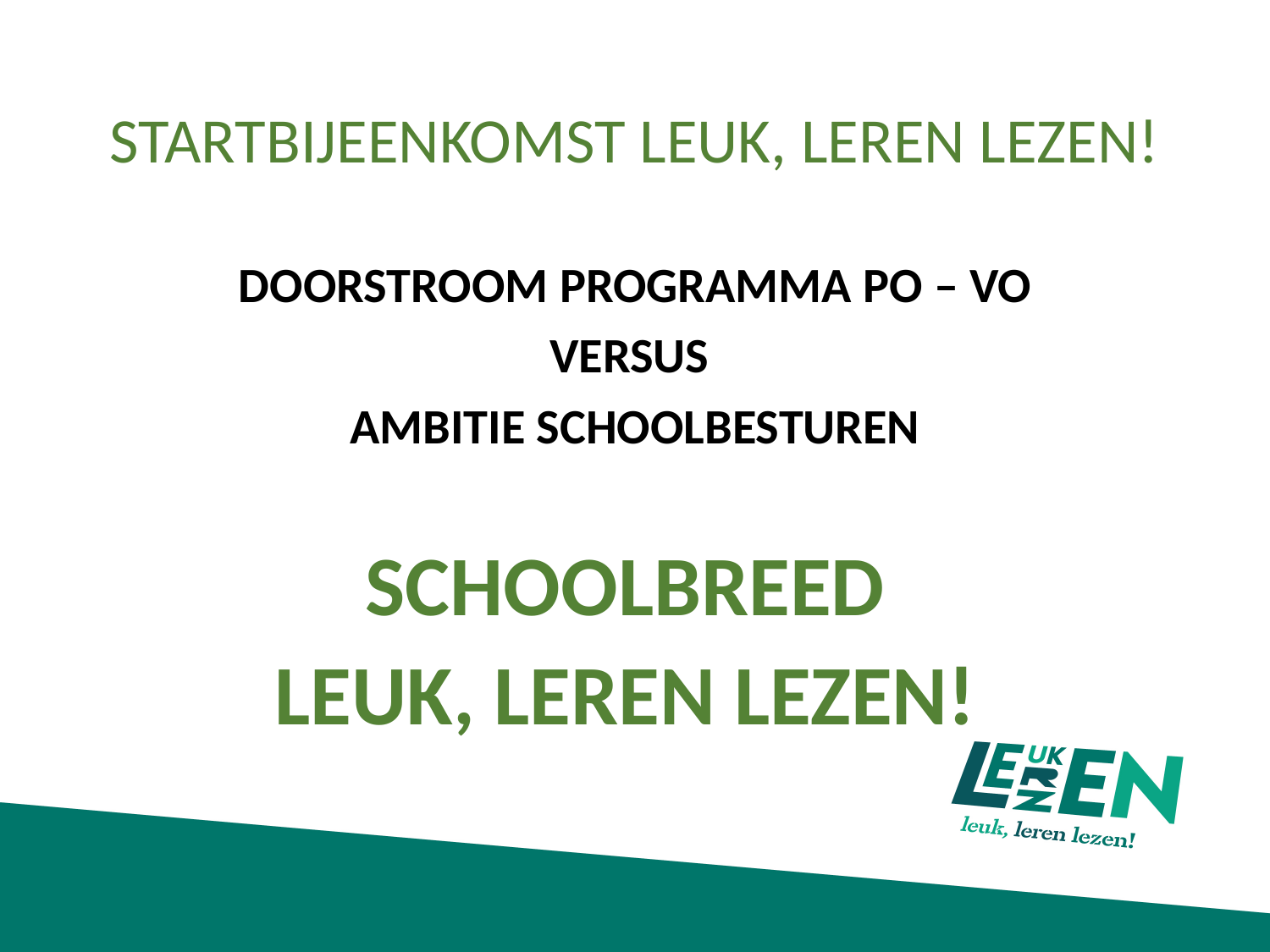

# STARTBIJEENKOMST LEUK, LEREN LEZEN!
DOORSTROOM PROGRAMMA PO – VO
VERSUS
AMBITIE SCHOOLBESTUREN

SCHOOLBREED
LEUK, LEREN LEZEN!